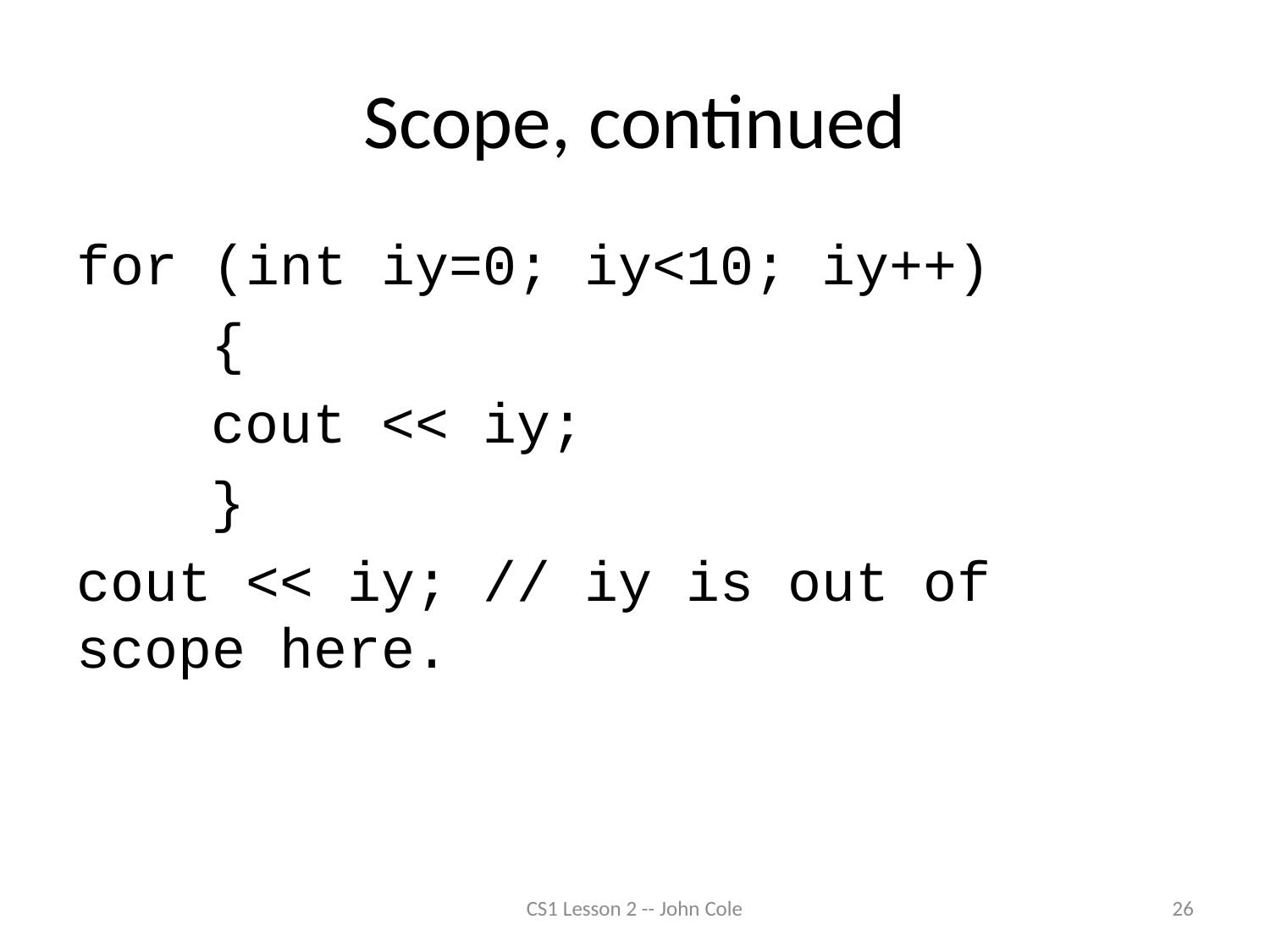

# Scope, continued
for (int iy=0; iy<10; iy++)
    {
    cout << iy;
    }
cout << iy; // iy is out of scope here.

CS1 Lesson 2 -- John Cole
26